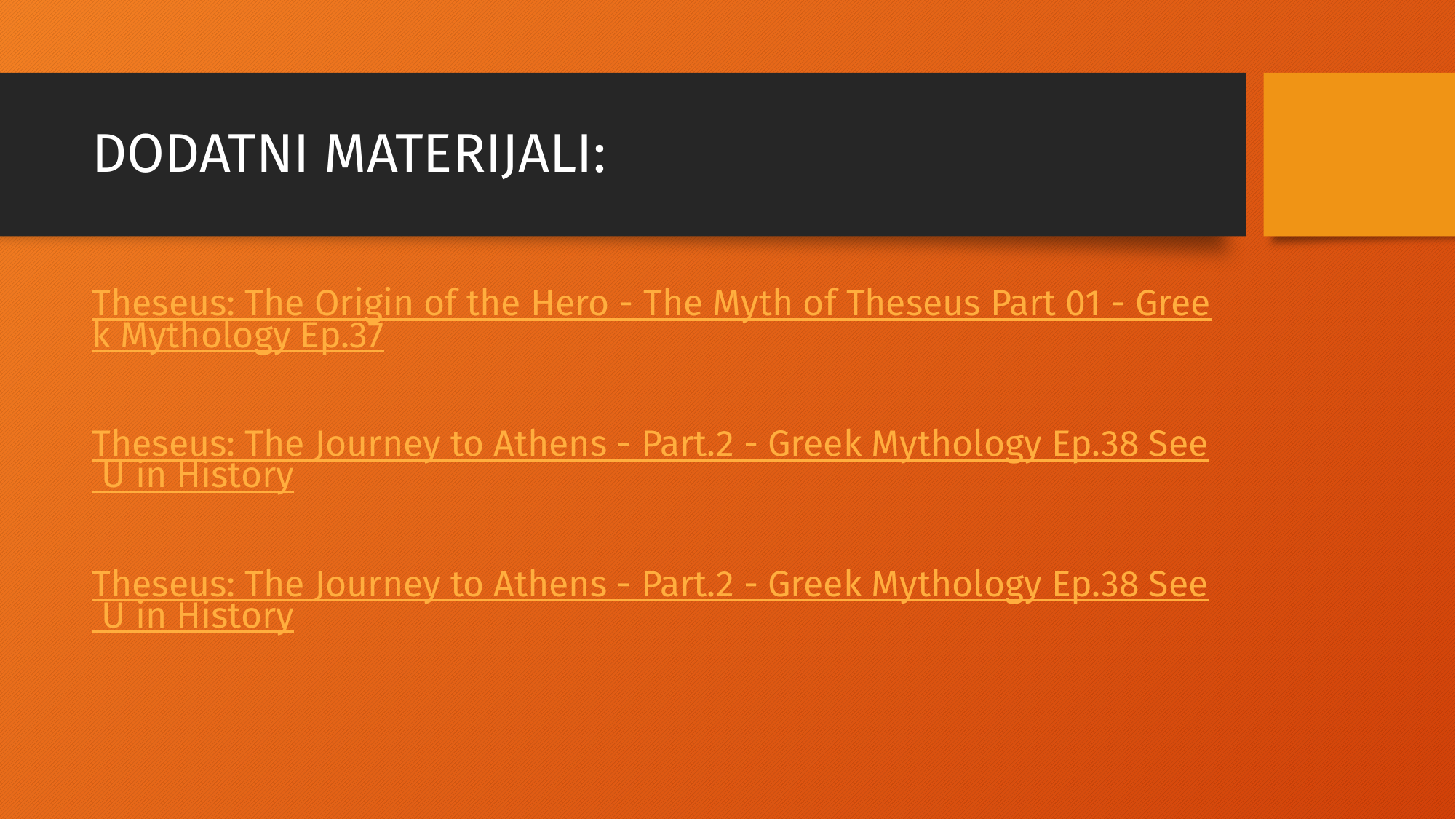

# DODATNI MATERIJALI:
Theseus: The Origin of the Hero - The Myth of Theseus Part 01 - Greek Mythology Ep.37

Theseus: The Journey to Athens - Part.2 - Greek Mythology Ep.38 See U in History

Theseus: The Journey to Athens - Part.2 - Greek Mythology Ep.38 See U in History